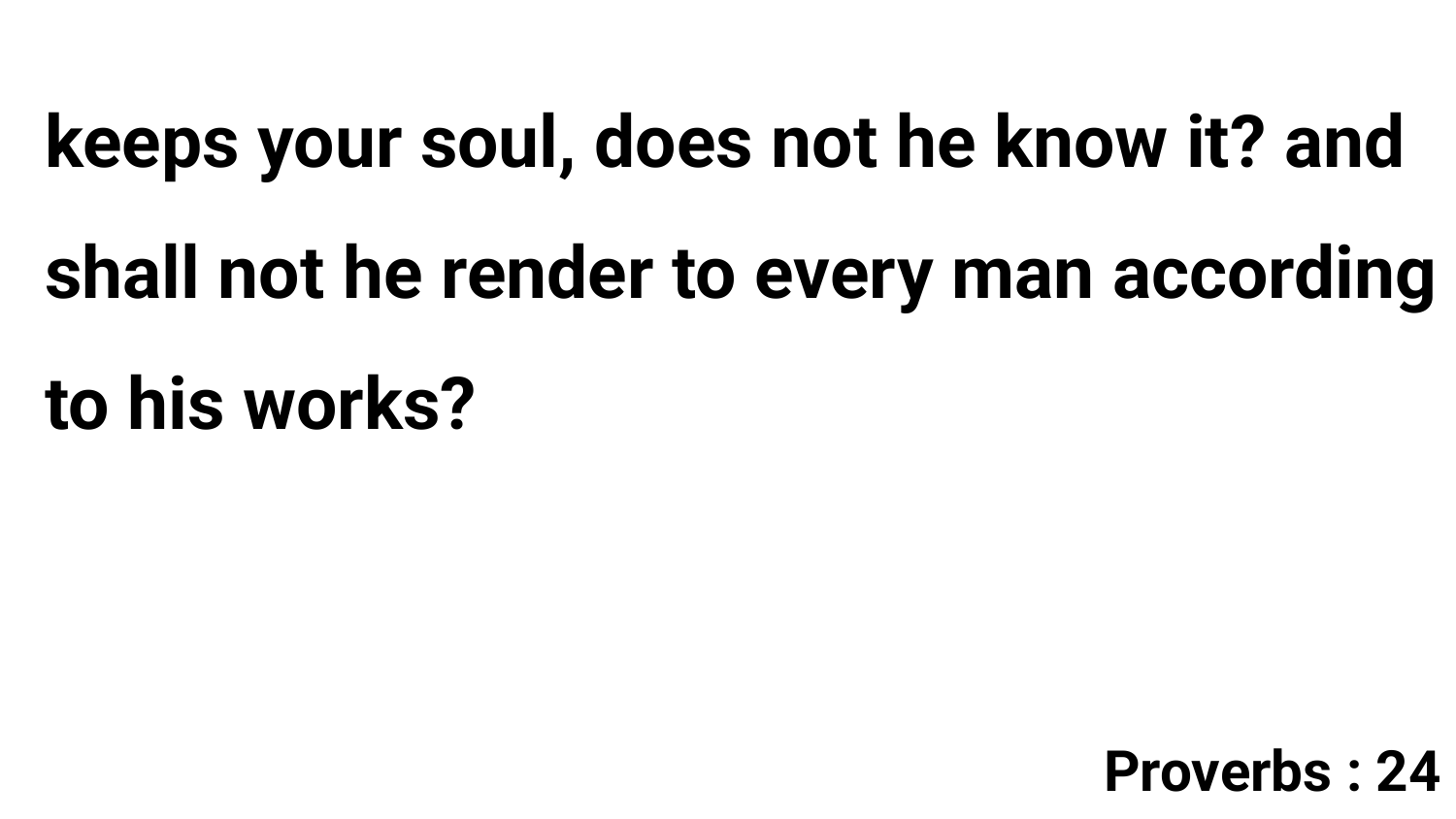

keeps your soul, does not he know it? and shall not he render to every man according to his works?
Proverbs : 24